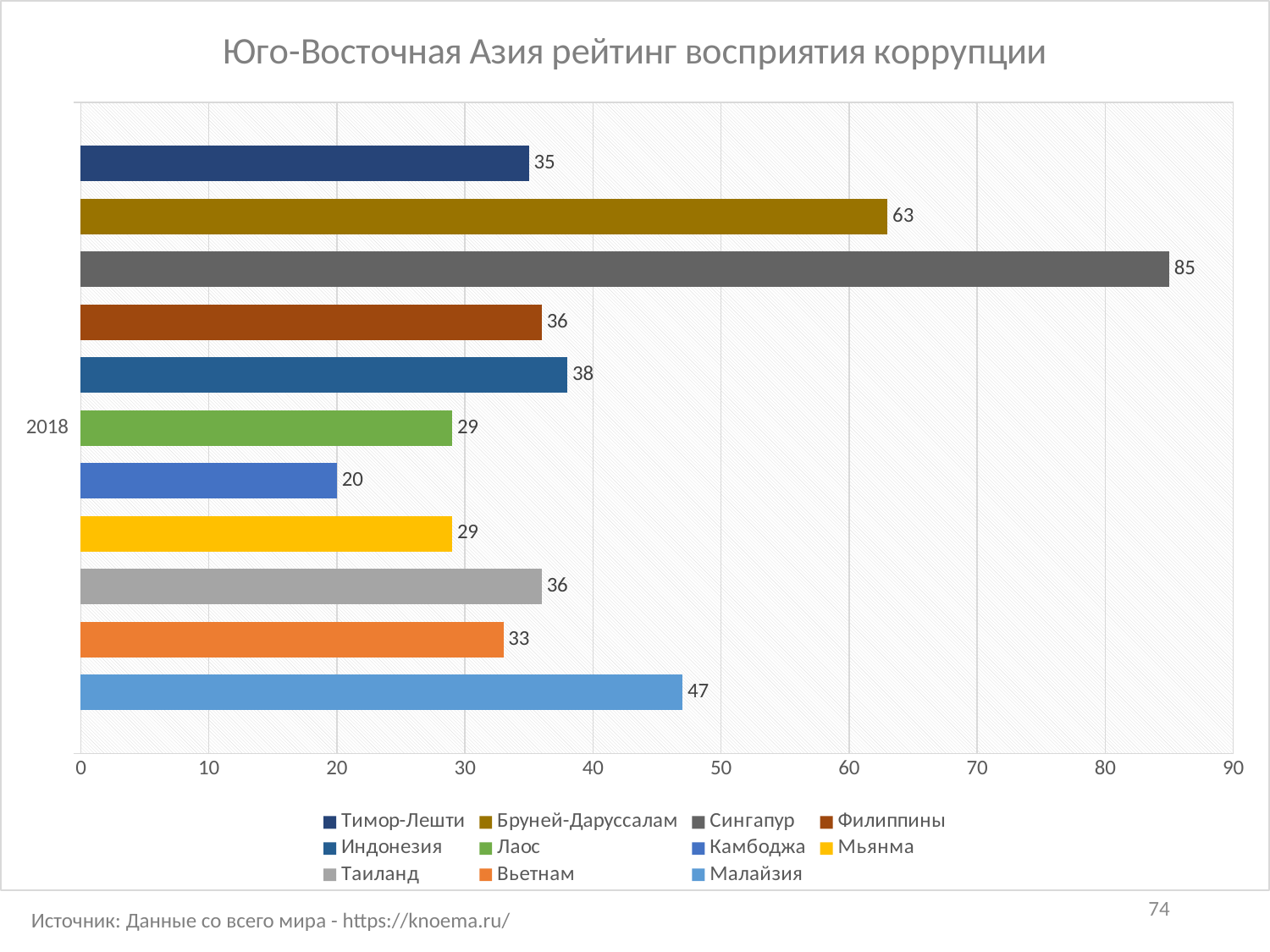

### Chart: Юго-Восточная Азия рейтинг восприятия коррупции

| Category | Малайзия | Вьетнам | Таиланд | Мьянма | Камбоджа | Лаос | Индонезия | Филиппины | Сингапур | Бруней-Даруссалам | Тимор-Лешти |
|---|---|---|---|---|---|---|---|---|---|---|---|
| 2018 | 47.0 | 33.0 | 36.0 | 29.0 | 20.0 | 29.0 | 38.0 | 36.0 | 85.0 | 63.0 | 35.0 |
74
Источник: Данные со всего мира - https://knoema.ru/